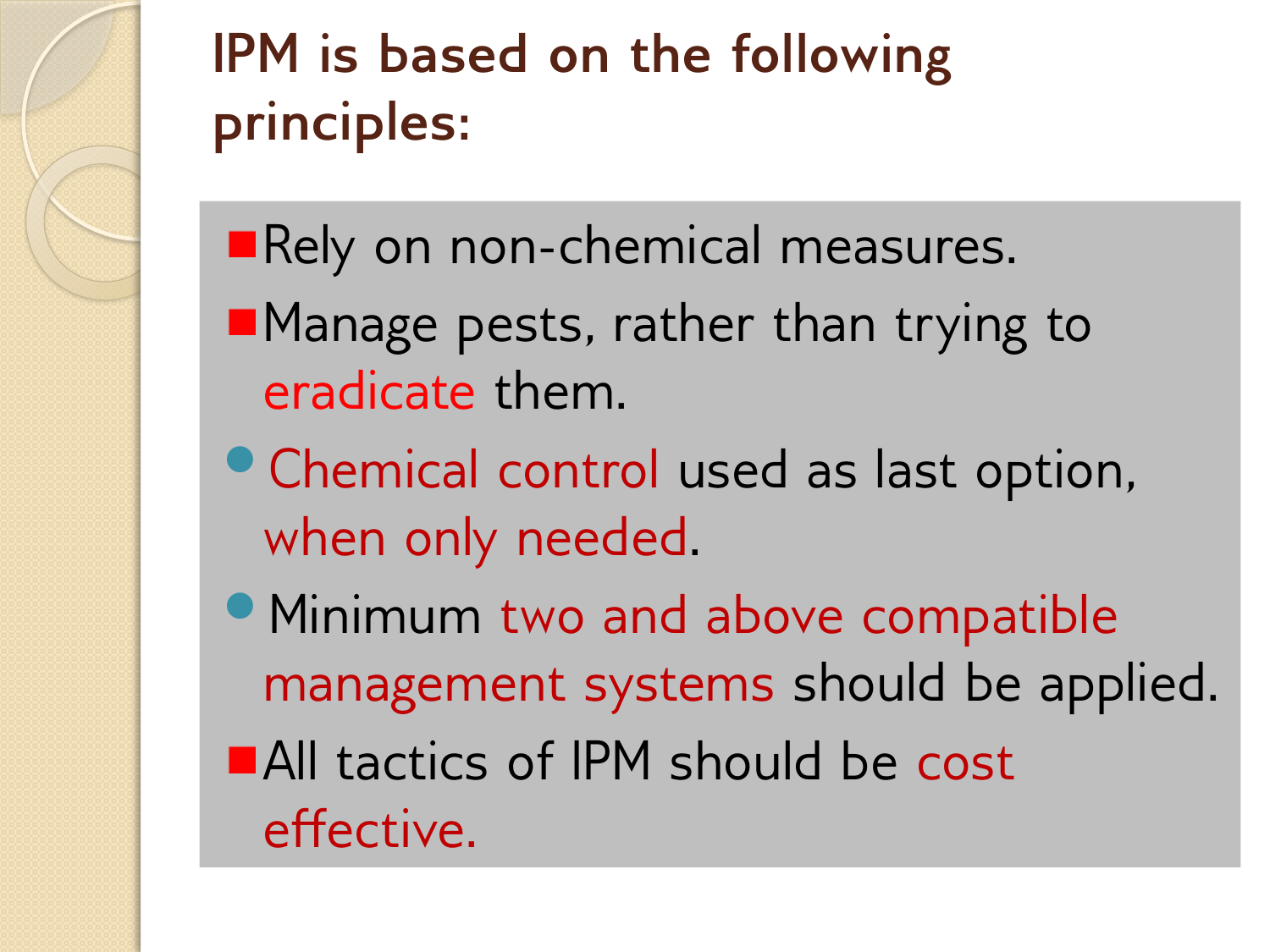

# IPM is based on the following principles:
Rely on non-chemical measures.
Manage pests, rather than trying to eradicate them.
Chemical control used as last option, when only needed.
Minimum two and above compatible management systems should be applied.
All tactics of IPM should be cost effective.